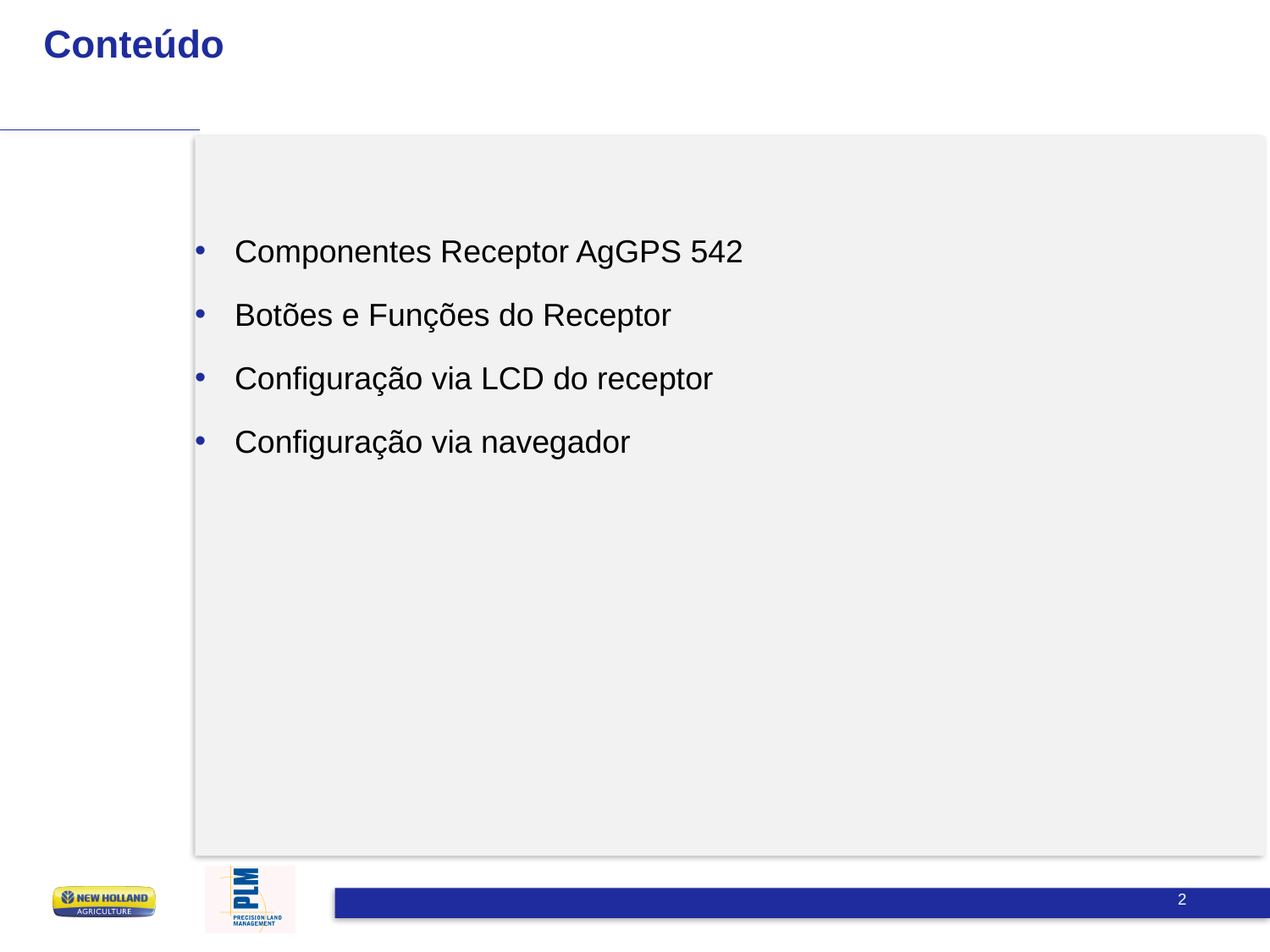

# Conteúdo

Componentes Receptor AgGPS 542
Botões e Funções do Receptor
Configuração via LCD do receptor
Configuração via navegador

2